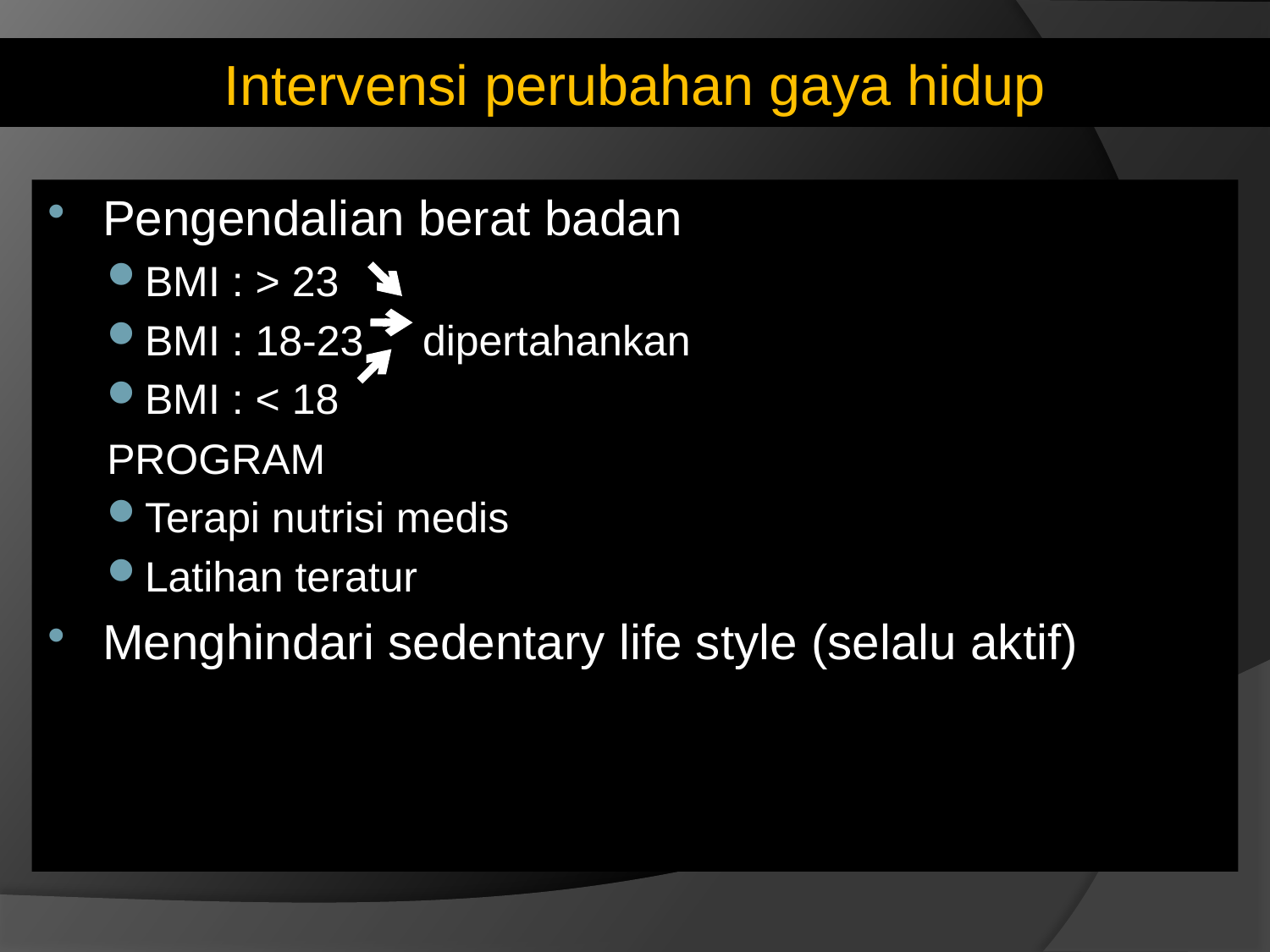

# Intervensi perubahan gaya hidup
Pengendalian berat badan
BMI : > 23
BMI : 18-23     dipertahankan
BMI : < 18
PROGRAM
Terapi nutrisi medis
Latihan teratur
Menghindari sedentary life style (selalu aktif)